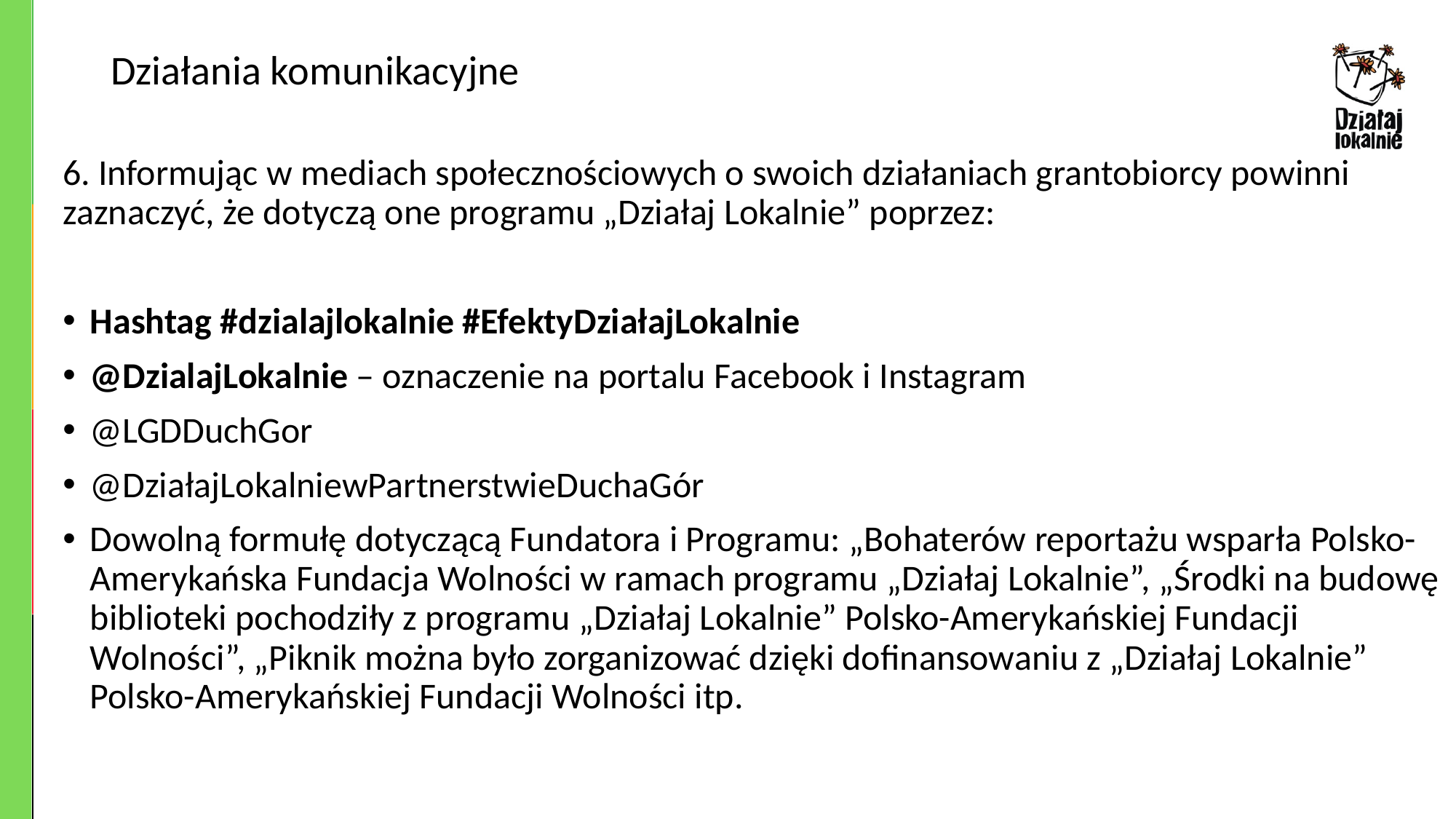

# Działania komunikacyjne
6. Informując w mediach społecznościowych o swoich działaniach grantobiorcy powinni zaznaczyć, że dotyczą one programu „Działaj Lokalnie” poprzez:

Hashtag #dzialajlokalnie #EfektyDziałajLokalnie
@DzialajLokalnie – oznaczenie na portalu Facebook i Instagram
@LGDDuchGor
@DziałajLokalniewPartnerstwieDuchaGór
Dowolną formułę dotyczącą Fundatora i Programu: „Bohaterów reportażu wsparła Polsko-Amerykańska Fundacja Wolności w ramach programu „Działaj Lokalnie”, „Środki na budowę biblioteki pochodziły z programu „Działaj Lokalnie” Polsko-Amerykańskiej Fundacji Wolności”, „Piknik można było zorganizować dzięki dofinansowaniu z „Działaj Lokalnie” Polsko-Amerykańskiej Fundacji Wolności itp.